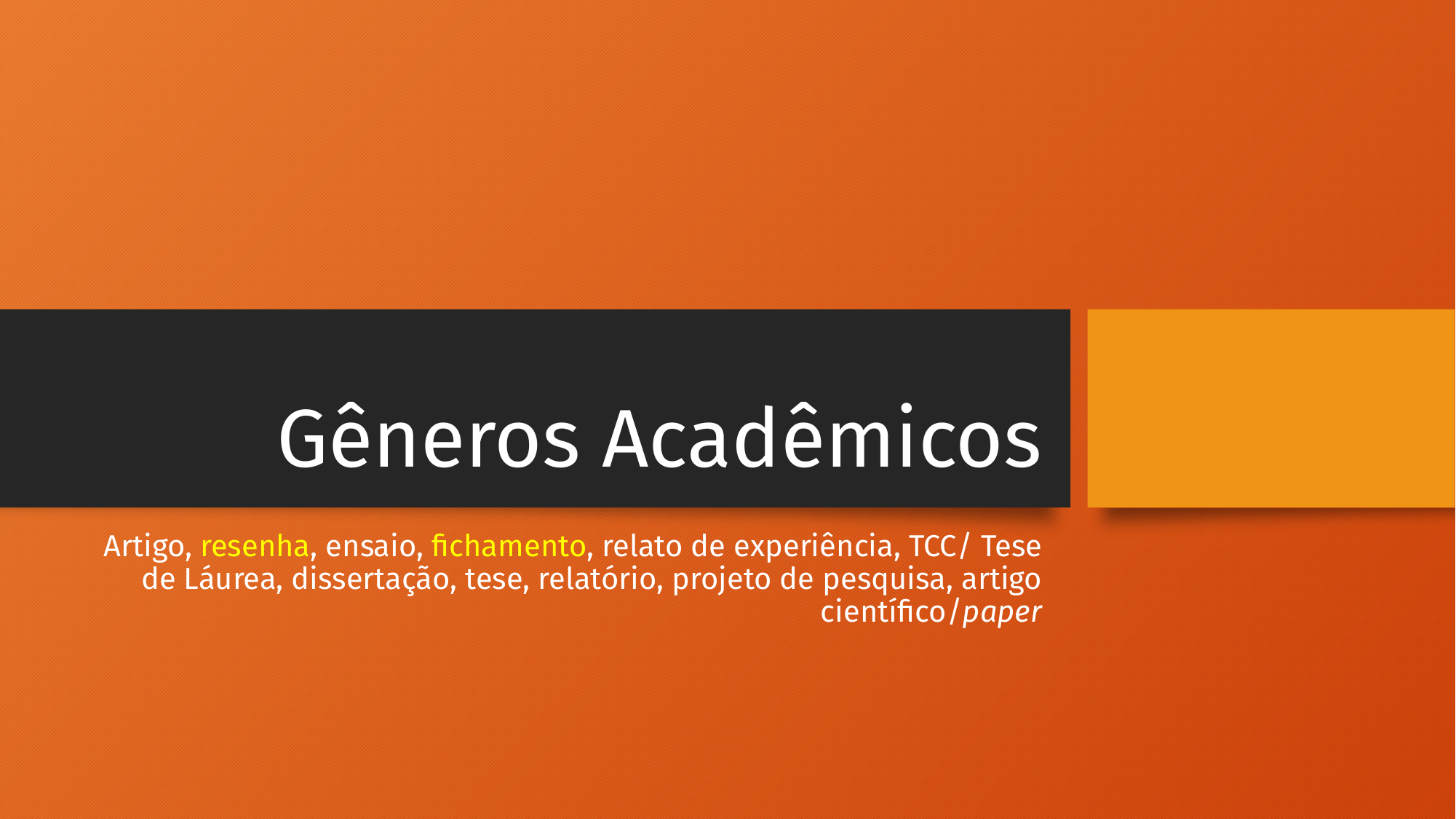

# Gêneros Acadêmicos
Artigo, resenha, ensaio, fichamento, relato de experiência, TCC/ Tese de Láurea, dissertação, tese, relatório, projeto de pesquisa, artigo científico/paper